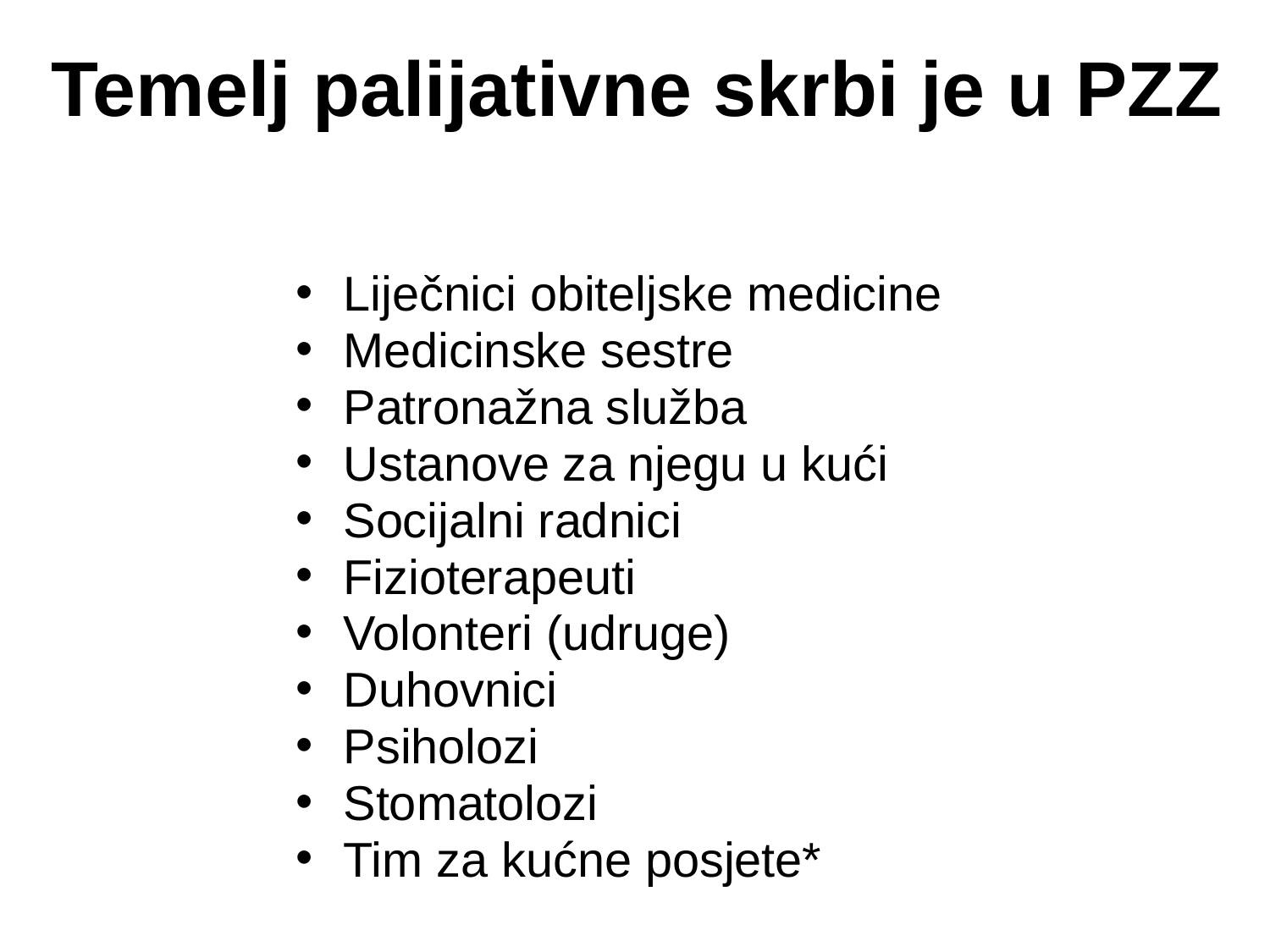

# Temelj palijativne skrbi je u PZZ
Liječnici obiteljske medicine
Medicinske sestre
Patronažna služba
Ustanove za njegu u kući
Socijalni radnici
Fizioterapeuti
Volonteri (udruge)
Duhovnici
Psiholozi
Stomatolozi
Tim za kućne posjete*